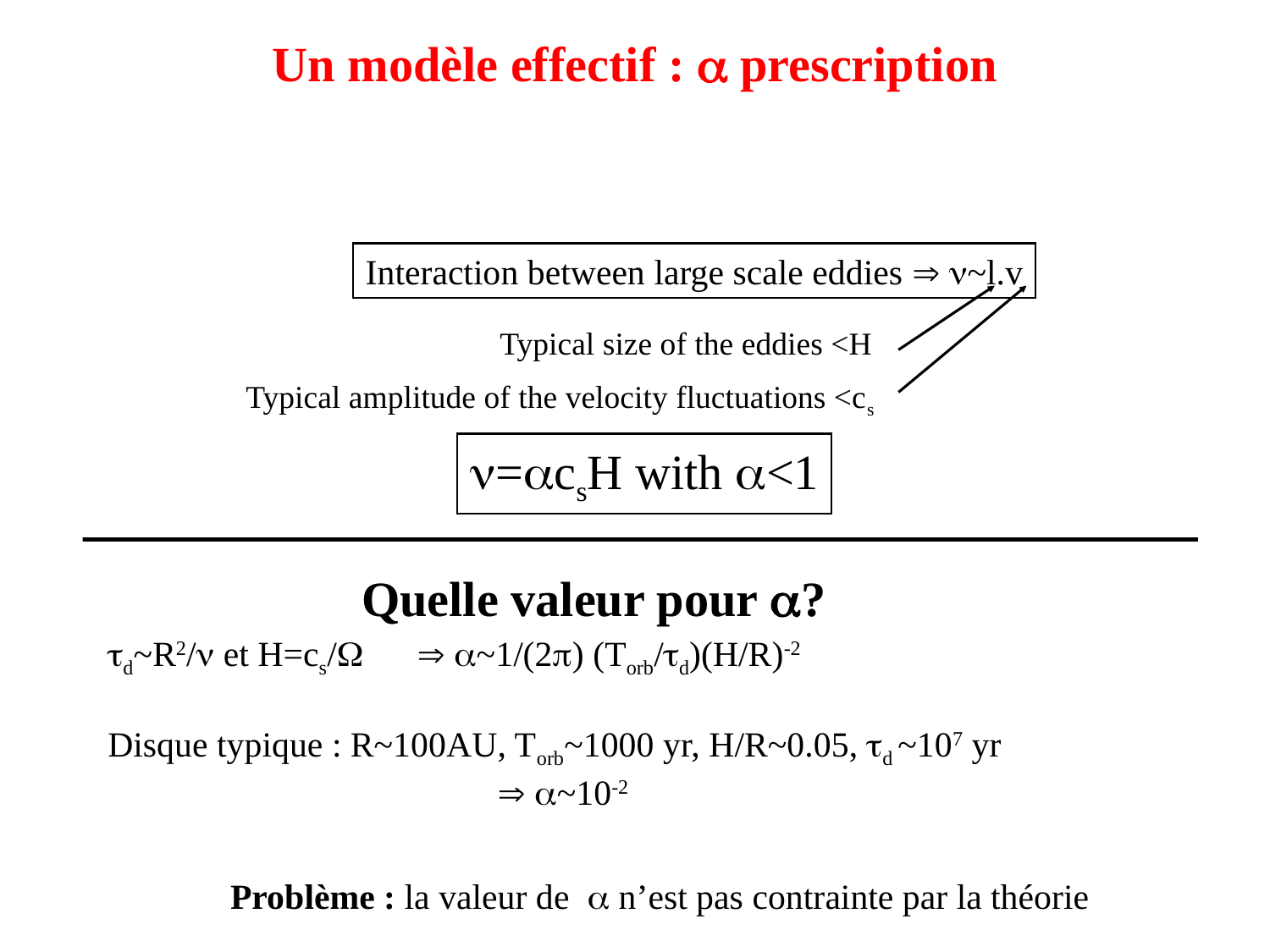

Un modèle effectif : α prescription
Interaction between large scale eddies ⇒ ν~l.v

Typical size of the eddies <H
Typical amplitude of the velocity fluctuations <cs

ν=αcsH with α<1

		Quelle valeur pour α?
τd~R2/ν et H=cs/Ω      ⇒ α~1/(2π) (Torb/τd)(H/R)-2

Disque typique : R~100AU, Torb~1000 yr, H/R~0.05, τd ~107 yr
			 ⇒ α~10-2
Problème : la valeur de  α n’est pas contrainte par la théorie